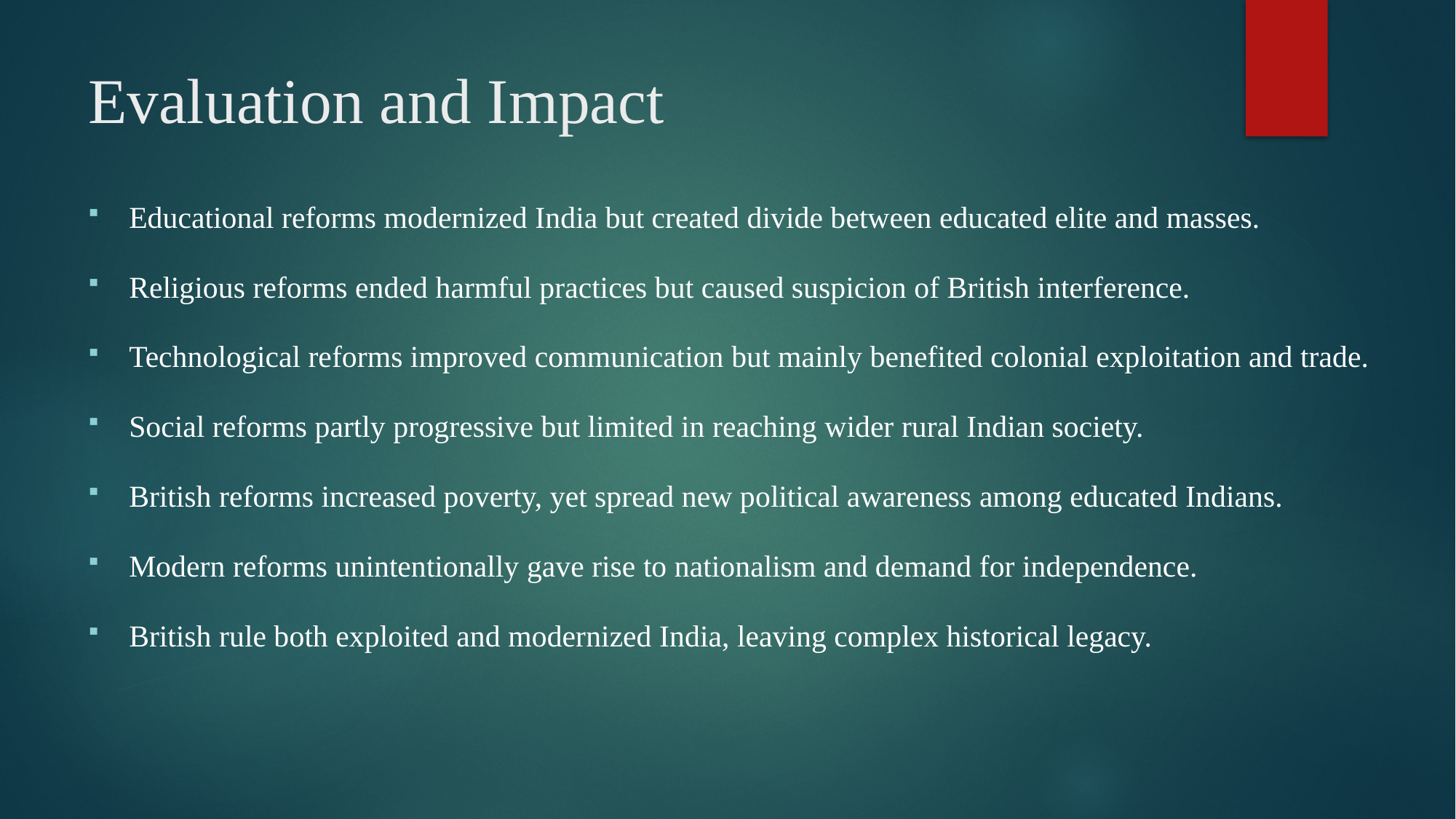

# Evaluation and Impact
Educational reforms modernized India but created divide between educated elite and masses.
Religious reforms ended harmful practices but caused suspicion of British interference.
Technological reforms improved communication but mainly benefited colonial exploitation and trade.
Social reforms partly progressive but limited in reaching wider rural Indian society.
British reforms increased poverty, yet spread new political awareness among educated Indians.
Modern reforms unintentionally gave rise to nationalism and demand for independence.
British rule both exploited and modernized India, leaving complex historical legacy.